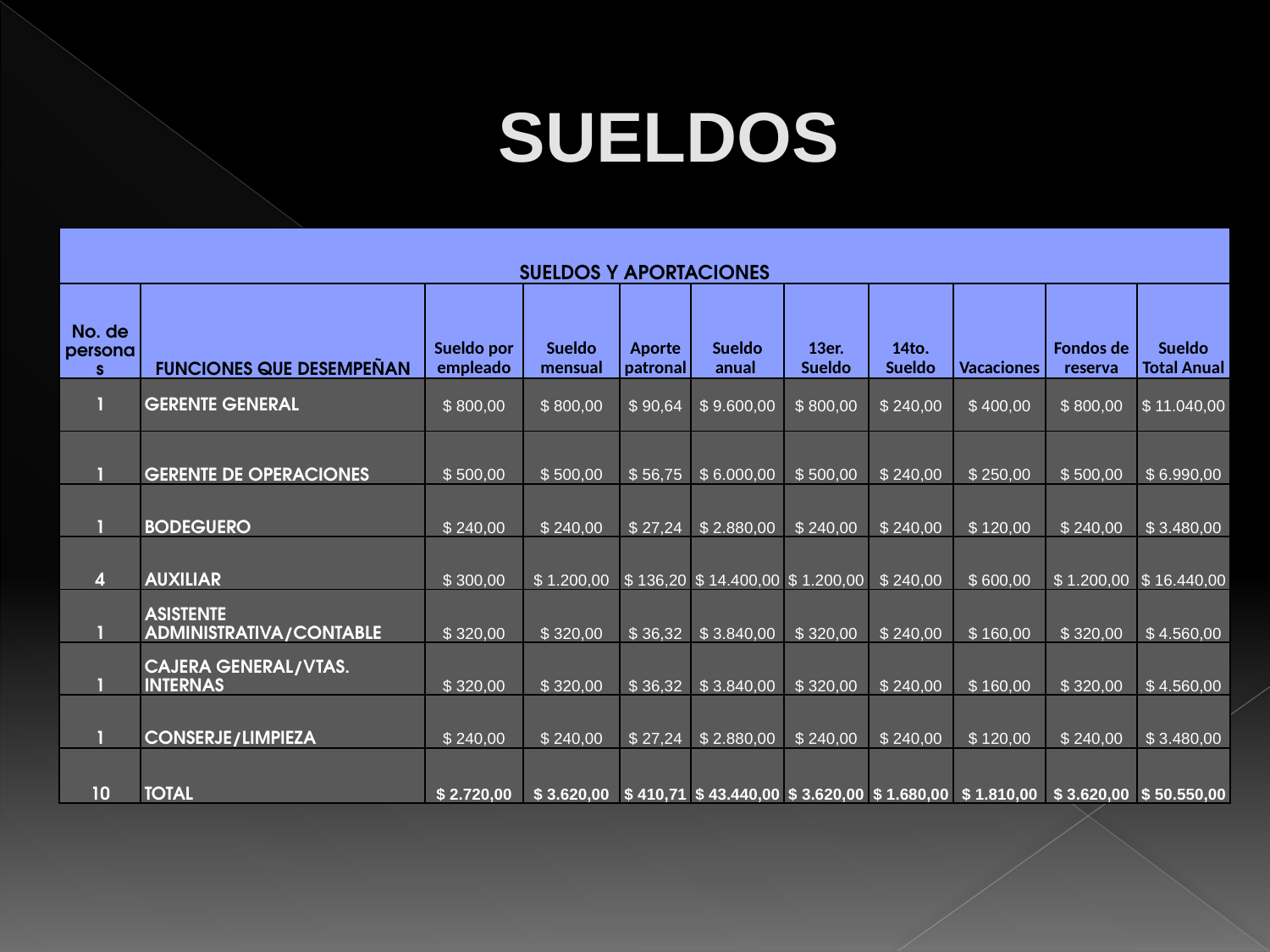

# SUELDOS
| SUELDOS Y APORTACIONES |  |  |  |  |  |  |  |  |  |  |
| --- | --- | --- | --- | --- | --- | --- | --- | --- | --- | --- |
| No. de personas | FUNCIONES QUE DESEMPEÑAN | Sueldo por empleado | Sueldo mensual | Aporte patronal | Sueldo anual | 13er. Sueldo | 14to. Sueldo | Vacaciones | Fondos de reserva | Sueldo Total Anual |
| 1 | GERENTE GENERAL | $ 800,00 | $ 800,00 | $ 90,64 | $ 9.600,00 | $ 800,00 | $ 240,00 | $ 400,00 | $ 800,00 | $ 11.040,00 |
| 1 | GERENTE DE OPERACIONES | $ 500,00 | $ 500,00 | $ 56,75 | $ 6.000,00 | $ 500,00 | $ 240,00 | $ 250,00 | $ 500,00 | $ 6.990,00 |
| 1 | BODEGUERO | $ 240,00 | $ 240,00 | $ 27,24 | $ 2.880,00 | $ 240,00 | $ 240,00 | $ 120,00 | $ 240,00 | $ 3.480,00 |
| 4 | AUXILIAR | $ 300,00 | $ 1.200,00 | $ 136,20 | $ 14.400,00 | $ 1.200,00 | $ 240,00 | $ 600,00 | $ 1.200,00 | $ 16.440,00 |
| 1 | ASISTENTE ADMINISTRATIVA/CONTABLE | $ 320,00 | $ 320,00 | $ 36,32 | $ 3.840,00 | $ 320,00 | $ 240,00 | $ 160,00 | $ 320,00 | $ 4.560,00 |
| 1 | CAJERA GENERAL/VTAS. INTERNAS | $ 320,00 | $ 320,00 | $ 36,32 | $ 3.840,00 | $ 320,00 | $ 240,00 | $ 160,00 | $ 320,00 | $ 4.560,00 |
| 1 | CONSERJE/LIMPIEZA | $ 240,00 | $ 240,00 | $ 27,24 | $ 2.880,00 | $ 240,00 | $ 240,00 | $ 120,00 | $ 240,00 | $ 3.480,00 |
| 10 | TOTAL | $ 2.720,00 | $ 3.620,00 | $ 410,71 | $ 43.440,00 | $ 3.620,00 | $ 1.680,00 | $ 1.810,00 | $ 3.620,00 | $ 50.550,00 |